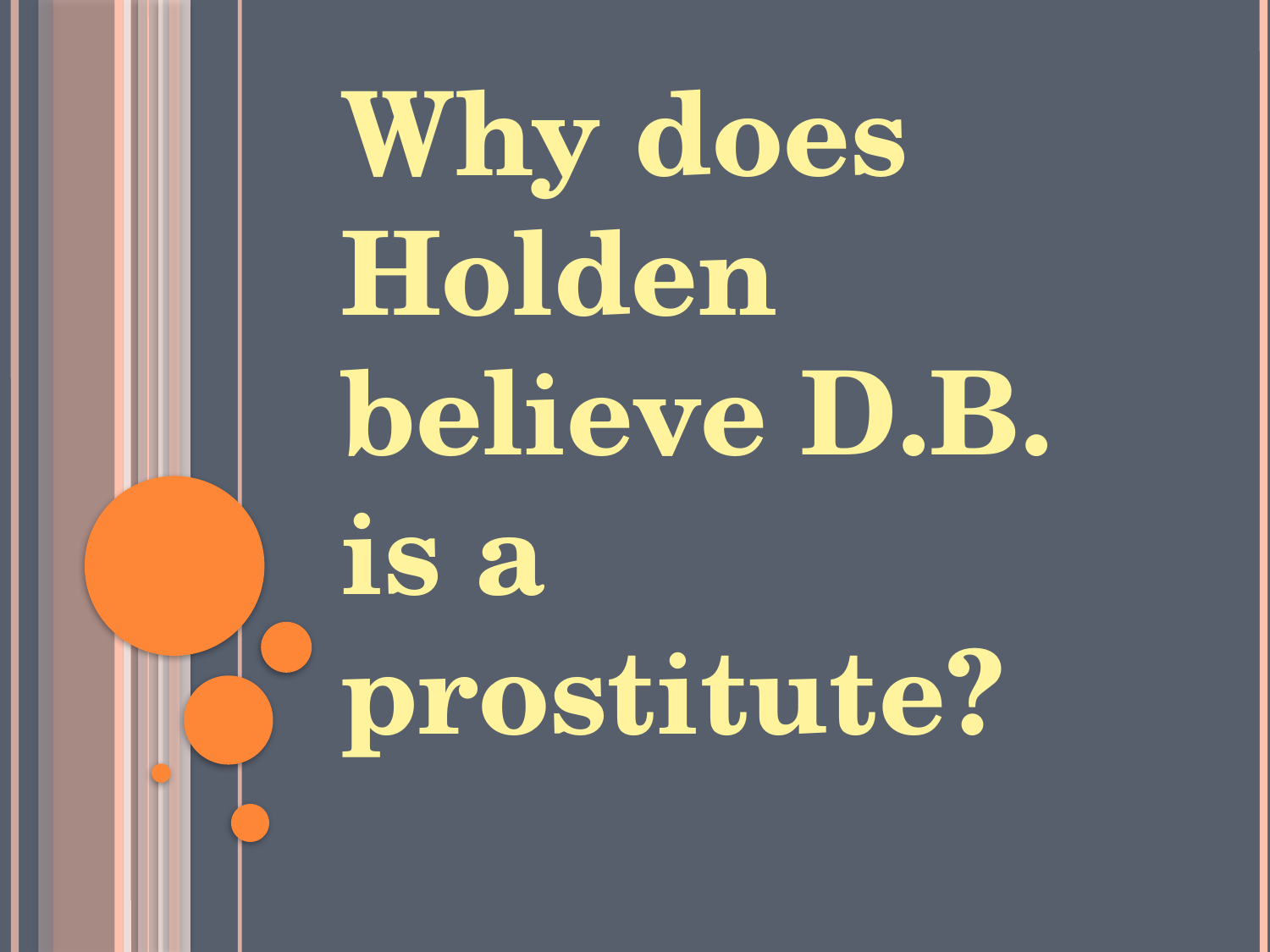

Why does Holden believe D.B. is a prostitute?